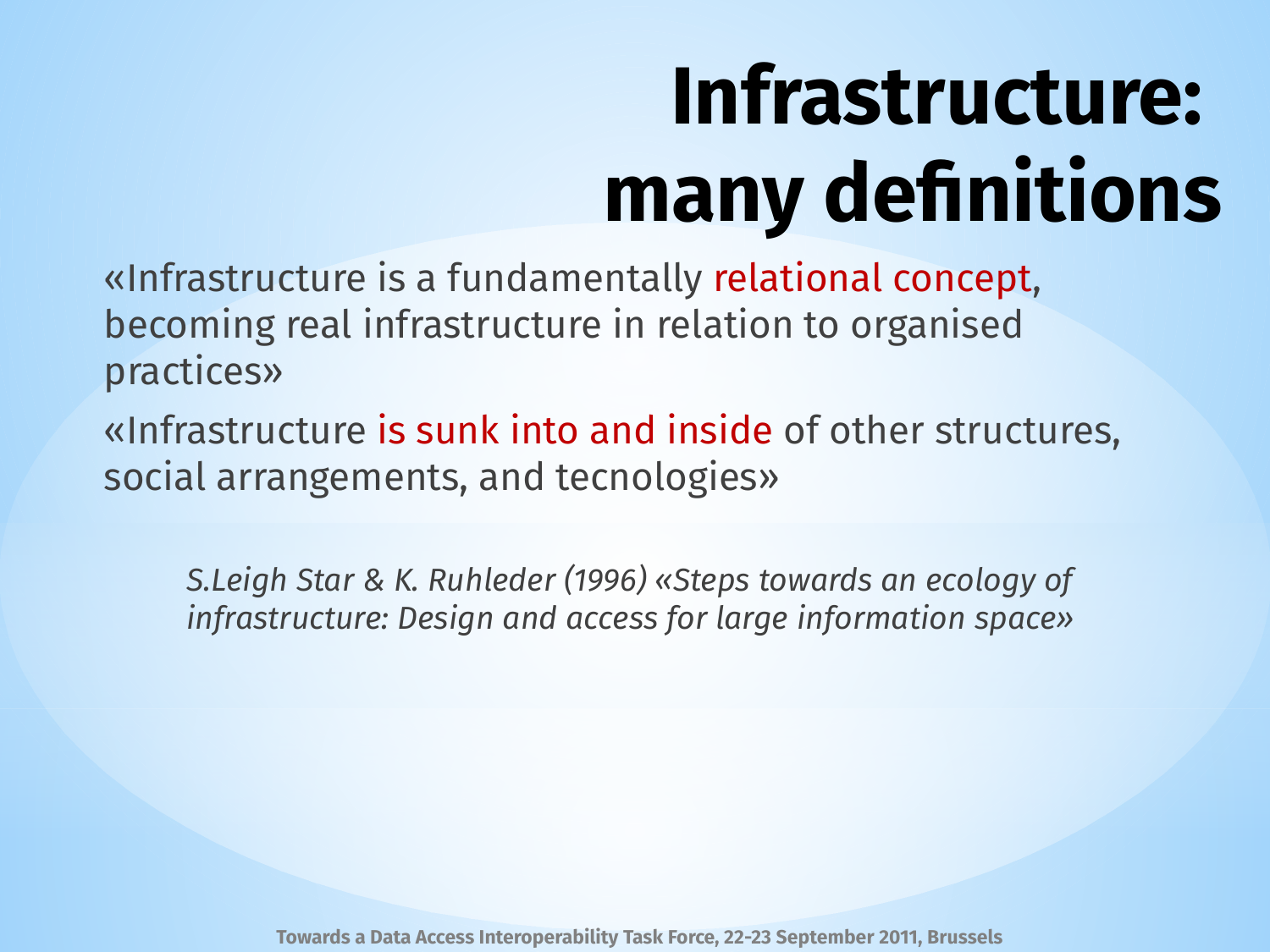

# Infrastructure: many definitions
«Infrastructure is a fundamentally relational concept, becoming real infrastructure in relation to organised practices»
«Infrastructure is sunk into and inside of other structures, social arrangements, and tecnologies»

S.Leigh Star & K. Ruhleder (1996) «Steps towards an ecology of infrastructure: Design and access for large information space»

Towards a Data Access Interoperability Task Force, 22-23 September 2011, Brussels